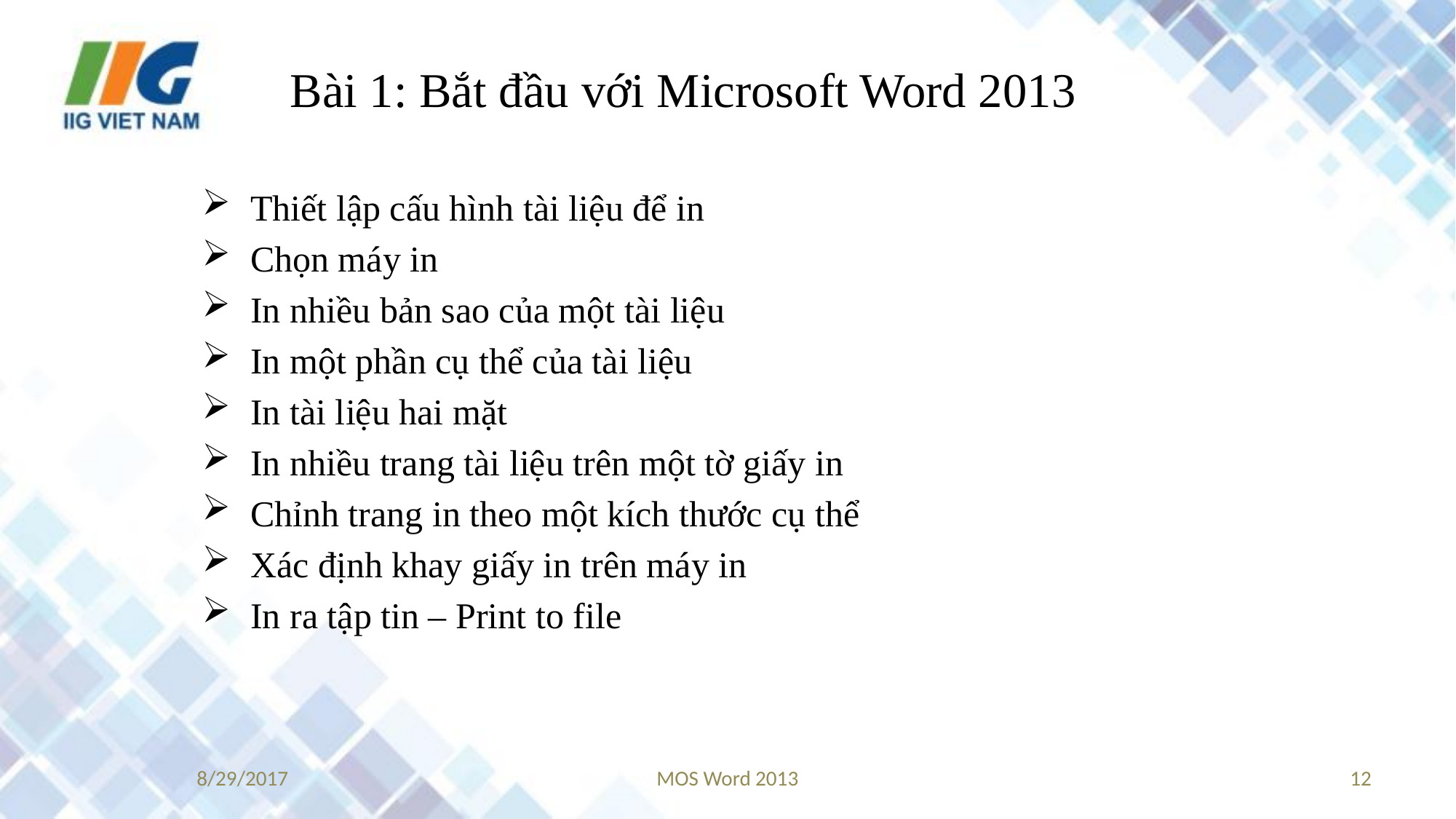

# Bài 1: Bắt đầu với Microsoft Word 2013
Thiết lập cấu hình tài liệu để in
Chọn máy in
In nhiều bản sao của một tài liệu
In một phần cụ thể của tài liệu
In tài liệu hai mặt
In nhiều trang tài liệu trên một tờ giấy in
Chỉnh trang in theo một kích thước cụ thể
Xác định khay giấy in trên máy in
In ra tập tin – Print to file

8/29/2017
MOS Word 2013
12